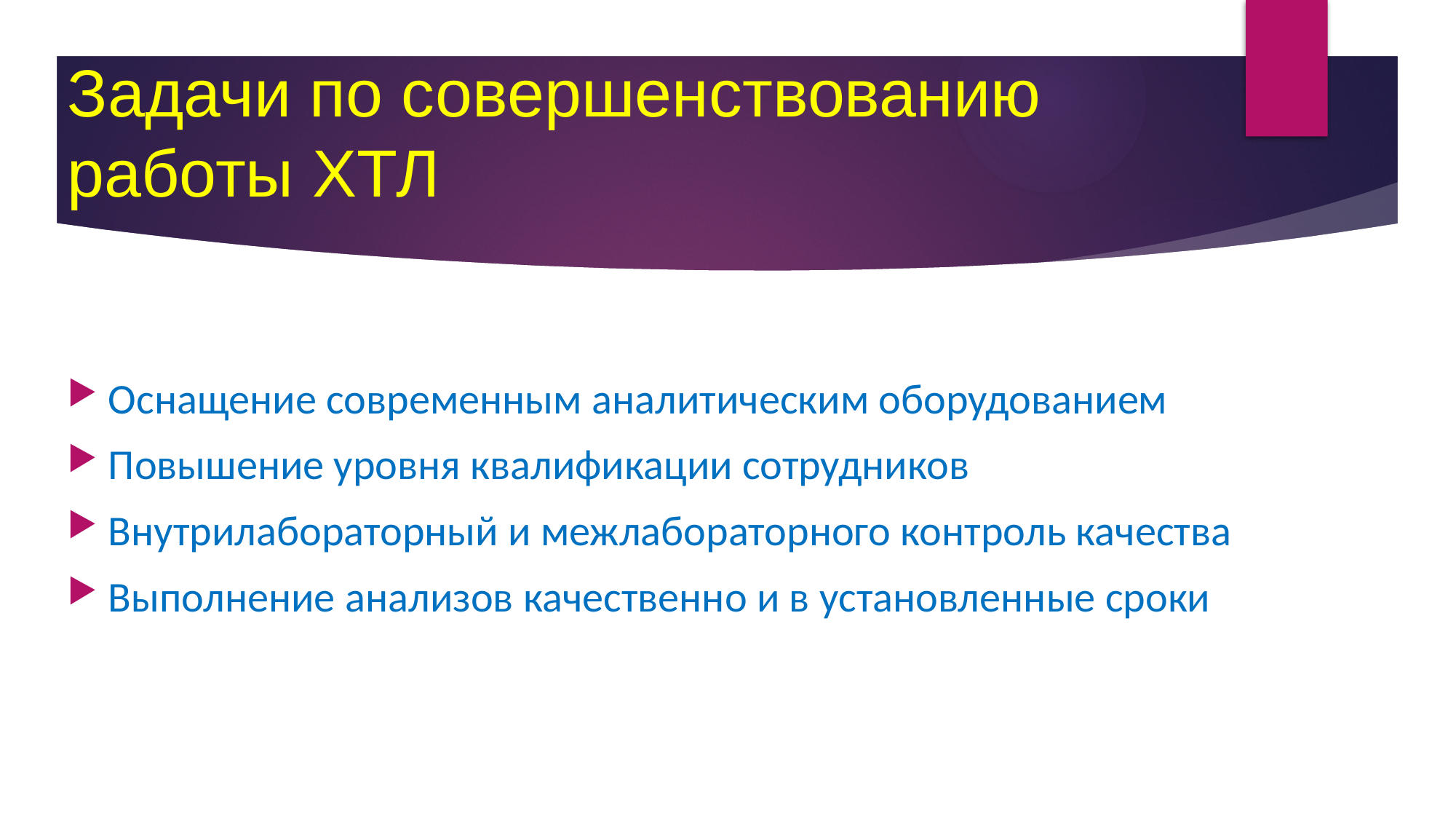

# Задачи по совершенствованию работы ХТЛ
Оснащение современным аналитическим оборудованием
Повышение уровня квалификации сотрудников
Внутрилабораторный и межлабораторного контроль качества
Выполнение анализов качественно и в установленные сроки